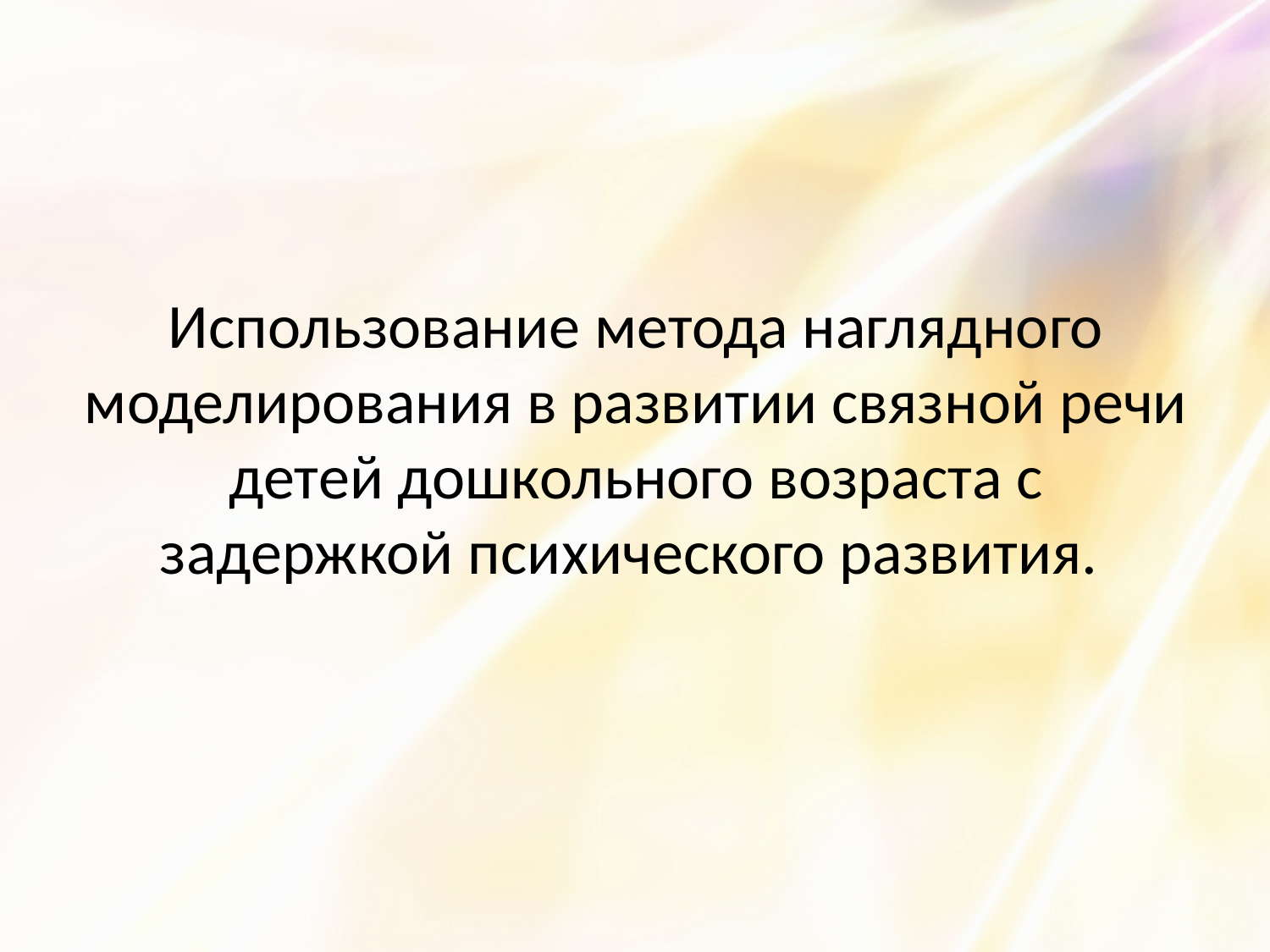

# Использование метода наглядного моделирования в развитии связной речи детей дошкольного возраста с задержкой психического развития.